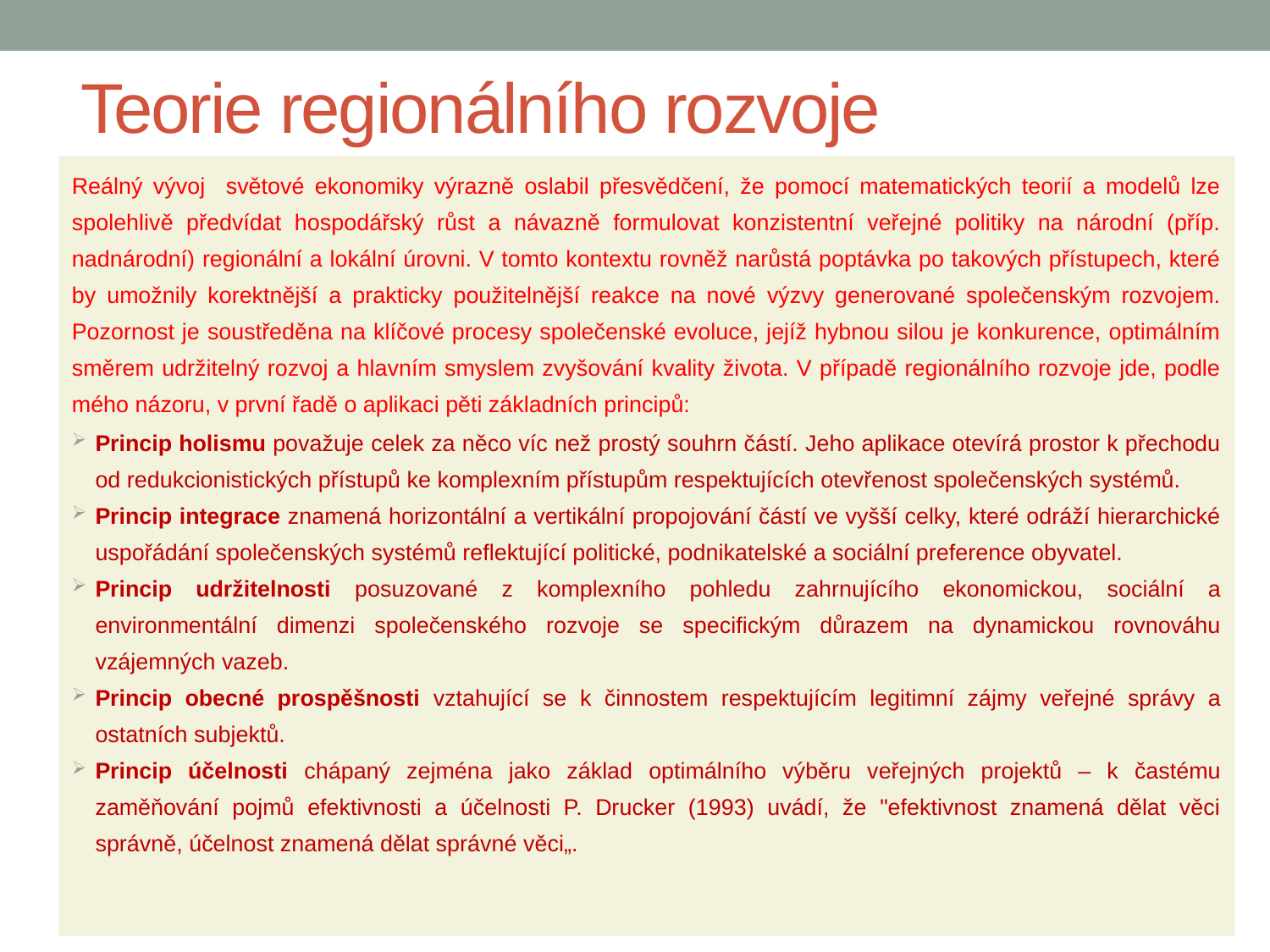

# Teorie regionálního rozvoje
Reálný vývoj  světové ekonomiky výrazně oslabil přesvědčení, že pomocí matematických teorií a modelů lze spolehlivě předvídat hospodářský růst a návazně formulovat konzistentní veřejné politiky na národní (příp. nadnárodní) regionální a lokální úrovni. V tomto kontextu rovněž narůstá poptávka po takových přístupech, které by umožnily korektnější a prakticky použitelnější reakce na nové výzvy generované společenským rozvojem. Pozornost je soustředěna na klíčové procesy společenské evoluce, jejíž hybnou silou je konkurence, optimálním směrem udržitelný rozvoj a hlavním smyslem zvyšování kvality života. V případě regionálního rozvoje jde, podle mého názoru, v první řadě o aplikaci pěti základních principů:
Princip holismu považuje celek za něco víc než prostý souhrn částí. Jeho aplikace otevírá prostor k přechodu od redukcionistických přístupů ke komplexním přístupům respektujících otevřenost společenských systémů.
Princip integrace znamená horizontální a vertikální propojování částí ve vyšší celky, které odráží hierarchické uspořádání společenských systémů reflektující politické, podnikatelské a sociální preference obyvatel.
Princip udržitelnosti posuzované z komplexního pohledu zahrnujícího ekonomickou, sociální a environmentální dimenzi společenského rozvoje se specifickým důrazem na dynamickou rovnováhu vzájemných vazeb.
Princip obecné prospěšnosti vztahující se k činnostem respektujícím legitimní zájmy veřejné správy a ostatních subjektů.
Princip účelnosti chápaný zejména jako základ optimálního výběru veřejných projektů – k častému zaměňování pojmů efektivnosti a účelnosti P. Drucker (1993) uvádí, že "efektivnost znamená dělat věci správně, účelnost znamená dělat správné věci„.